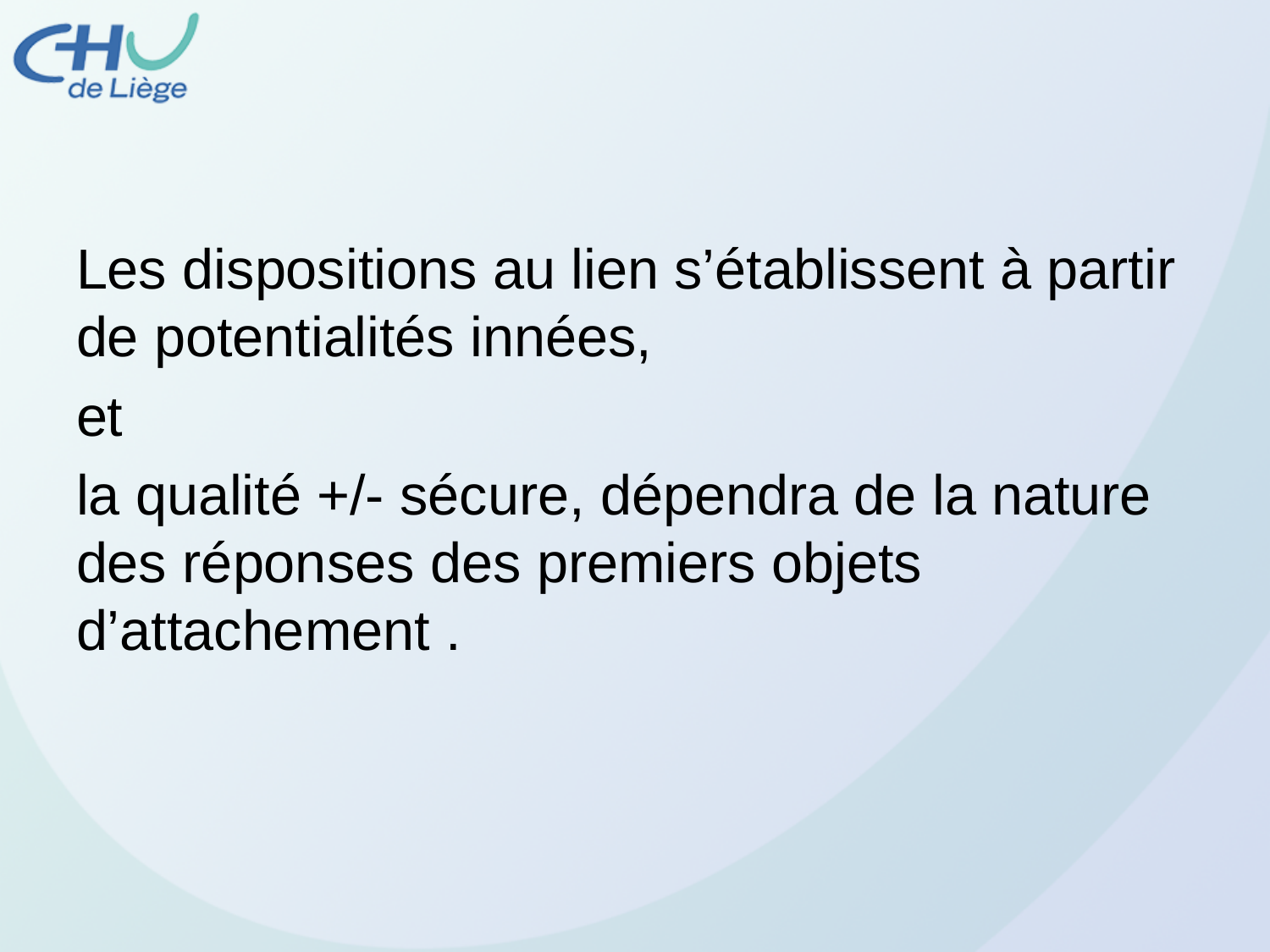

Les dispositions au lien s’établissent à partir de potentialités innées,
et
la qualité +/- sécure, dépendra de la nature des réponses des premiers objets d’attachement .